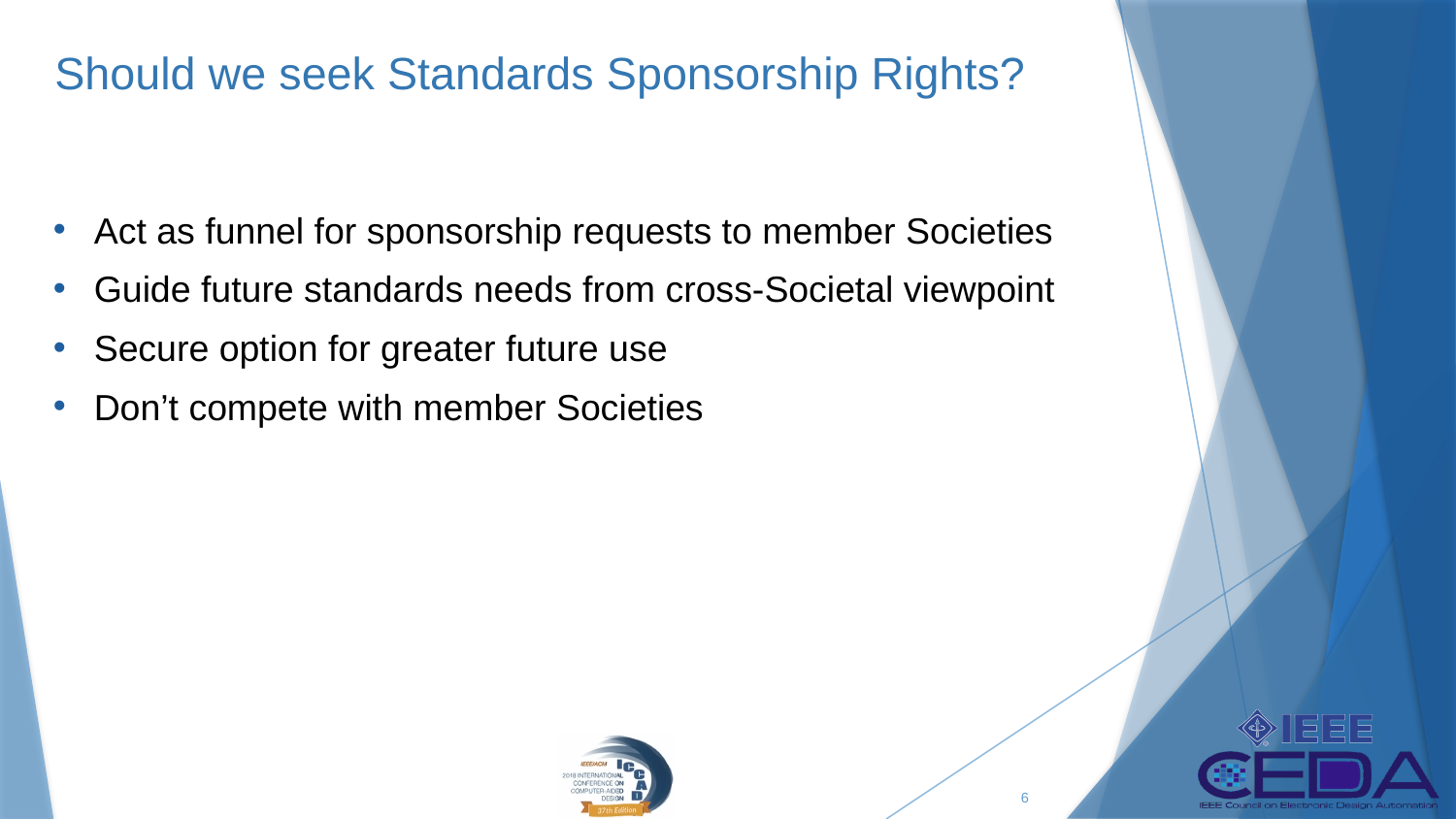

# Should we seek Standards Sponsorship Rights?

Act as funnel for sponsorship requests to member Societies
Guide future standards needs from cross-Societal viewpoint
Secure option for greater future use
Don’t compete with member Societies

6